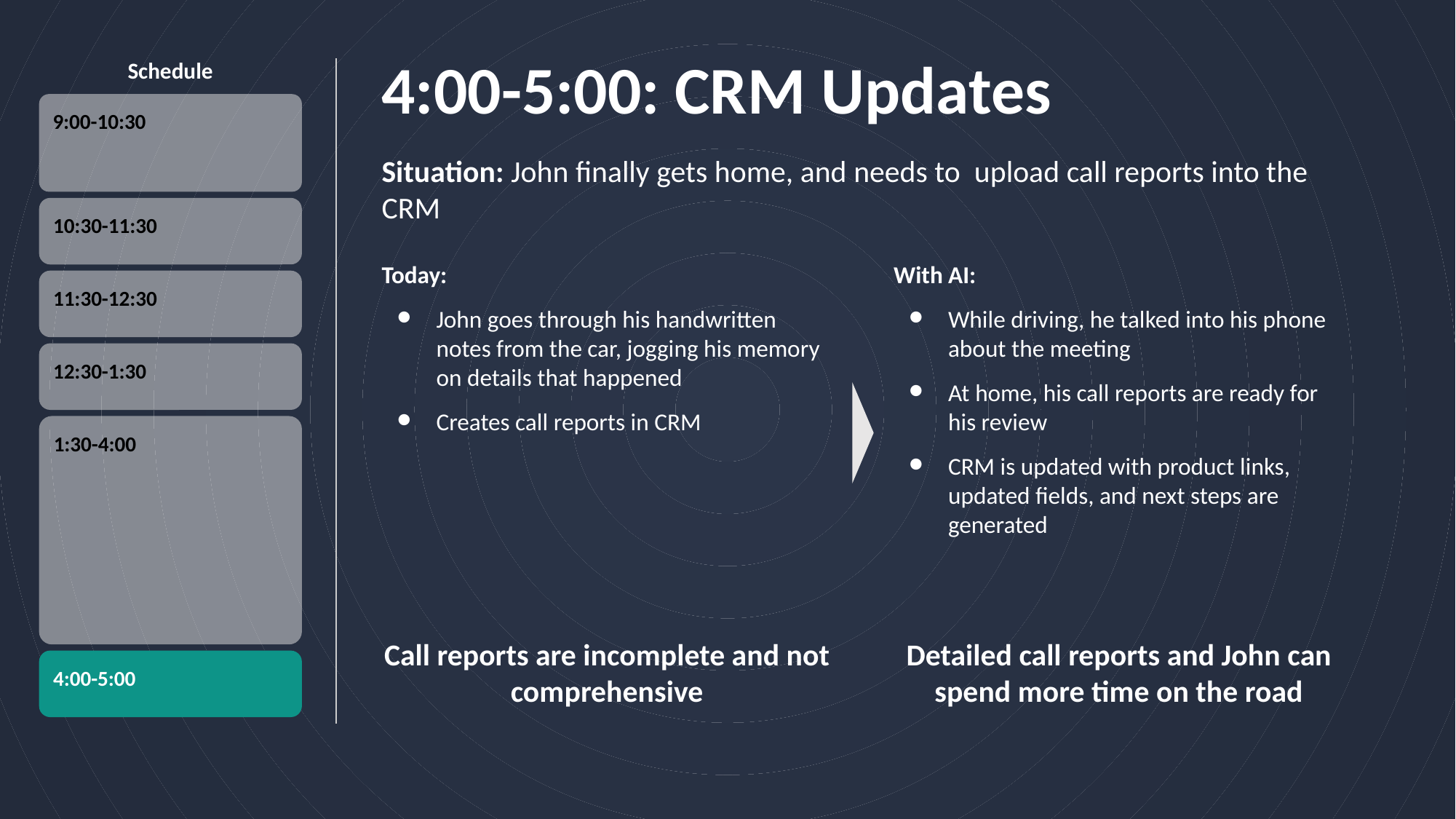

# 4:00-5:00: CRM Updates
Schedule
9:00-10:30
Situation: John finally gets home, and needs to  upload call reports into the CRM
10:30-11:30
Today:
John goes through his handwritten notes from the car, jogging his memory on details that happened
Creates call reports in CRM
With AI:
While driving, he talked into his phone about the meeting
At home, his call reports are ready for his review
CRM is updated with product links, updated fields, and next steps are generated
11:30-12:30
12:30-1:30
1:30-4:00

Call reports are incomplete and not comprehensive
Detailed call reports and John can spend more time on the road
4:00-5:00